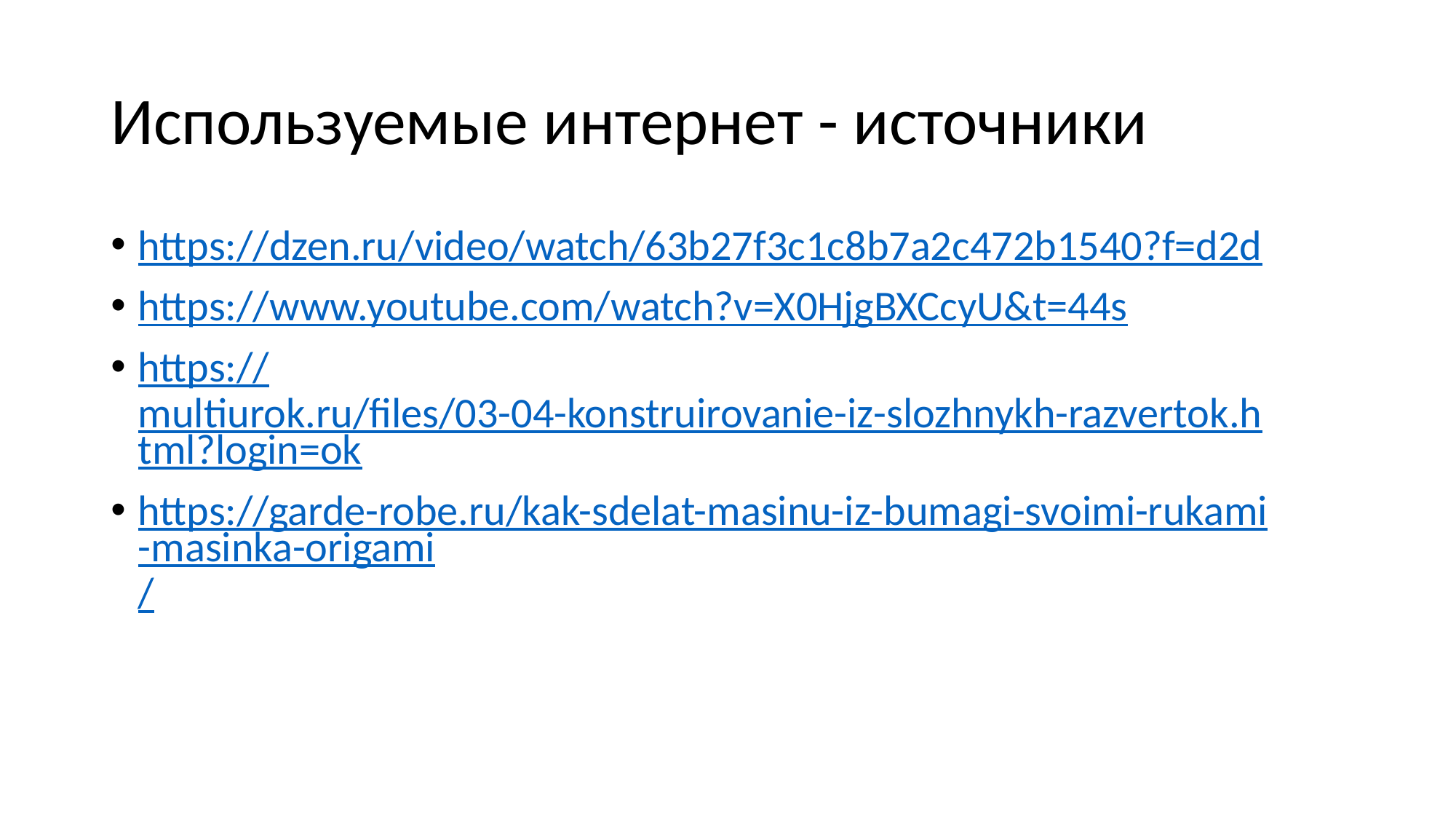

# Используемые интернет - источники
https://dzen.ru/video/watch/63b27f3c1c8b7a2c472b1540?f=d2d
https://www.youtube.com/watch?v=X0HjgBXCcyU&t=44s
https://multiurok.ru/files/03-04-konstruirovanie-iz-slozhnykh-razvertok.html?login=ok
https://garde-robe.ru/kak-sdelat-masinu-iz-bumagi-svoimi-rukami-masinka-origami/